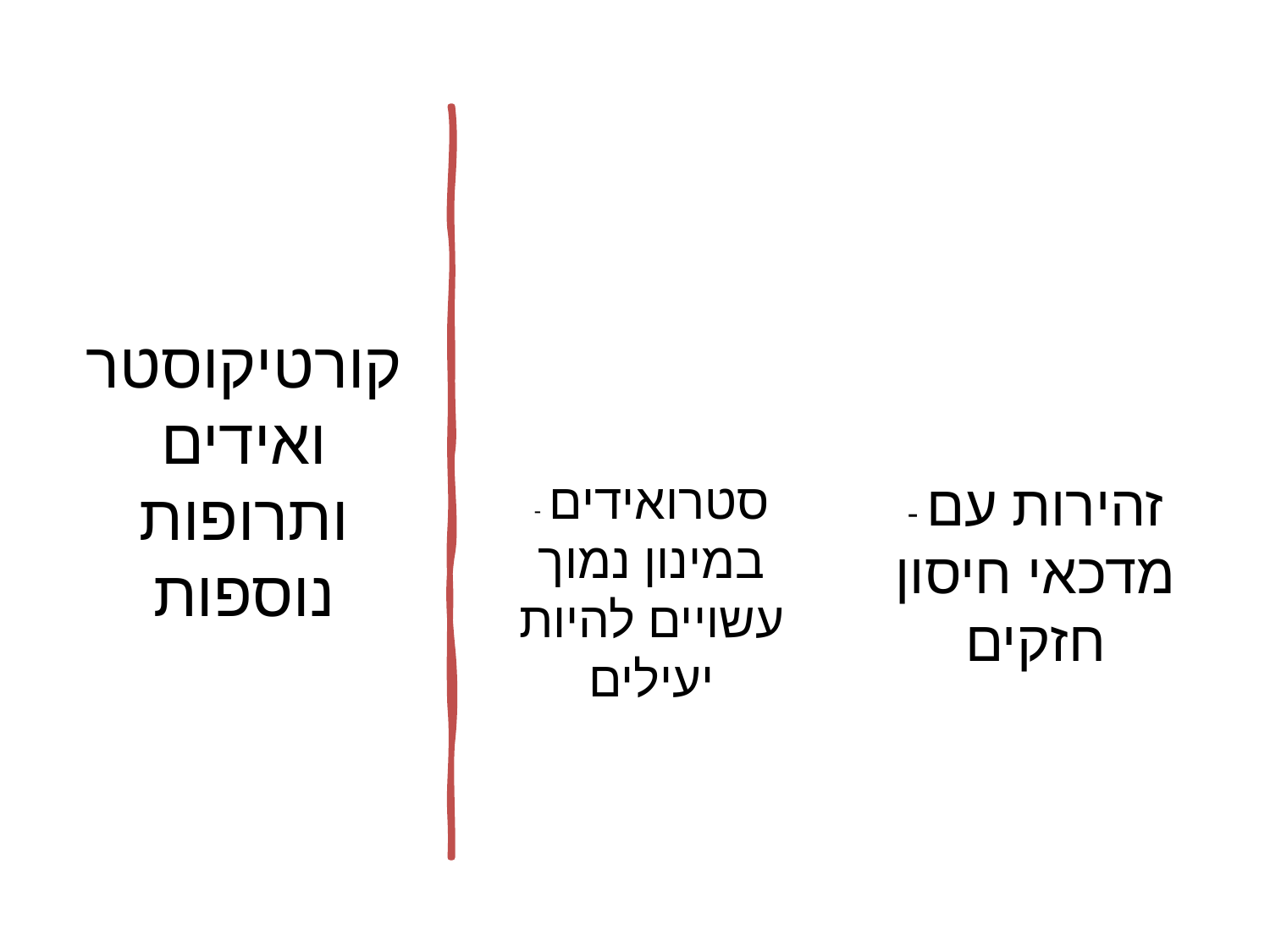

- סטרואידים במינון נמוך עשויים להיות יעילים
- זהירות עם מדכאי חיסון חזקים
# קורטיקוסטרואידים ותרופות נוספות